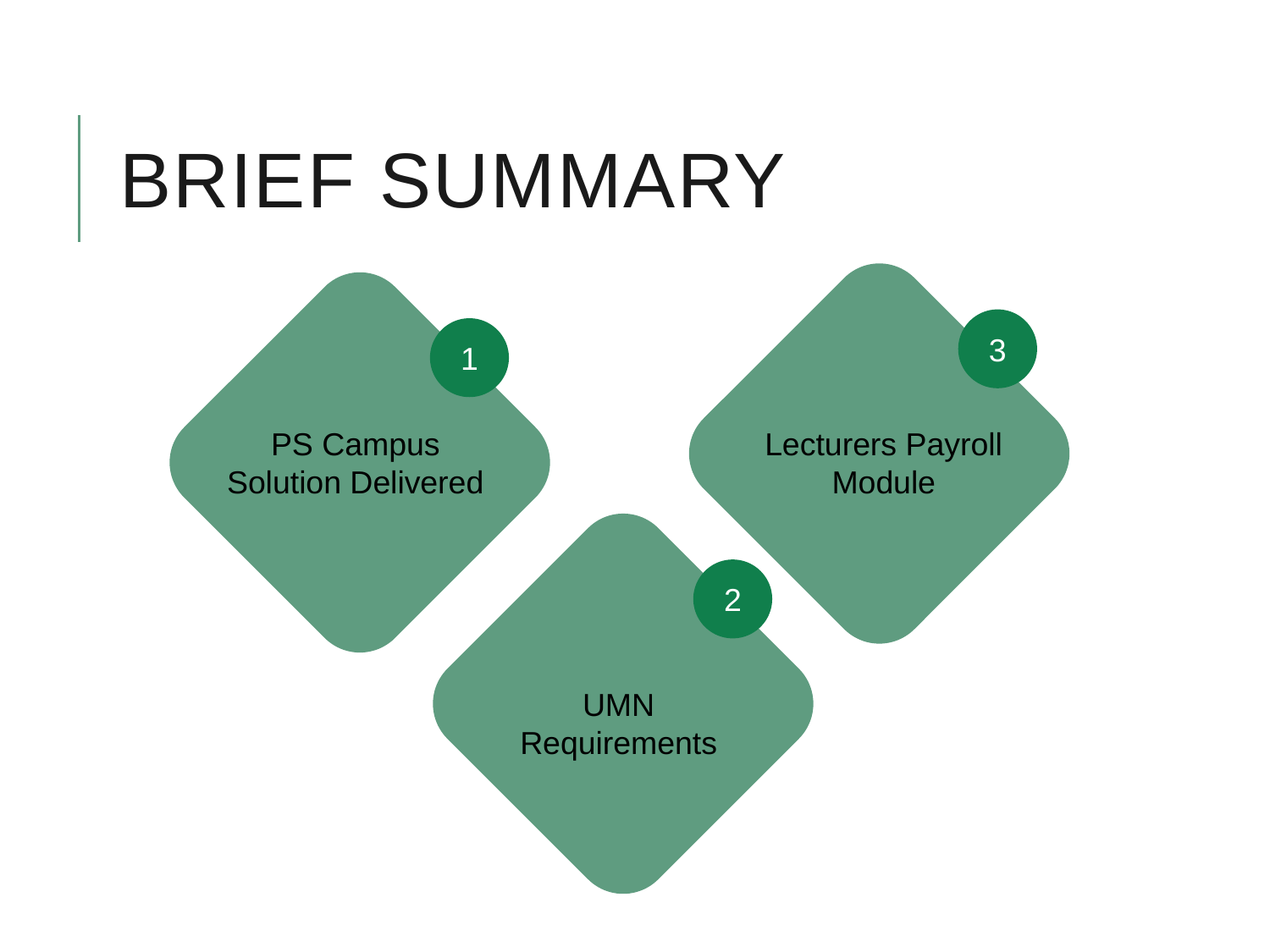

# Brief Summary

3

1
PS Campus Solution Delivered
Lecturers Payroll Module

2
UMN Requirements